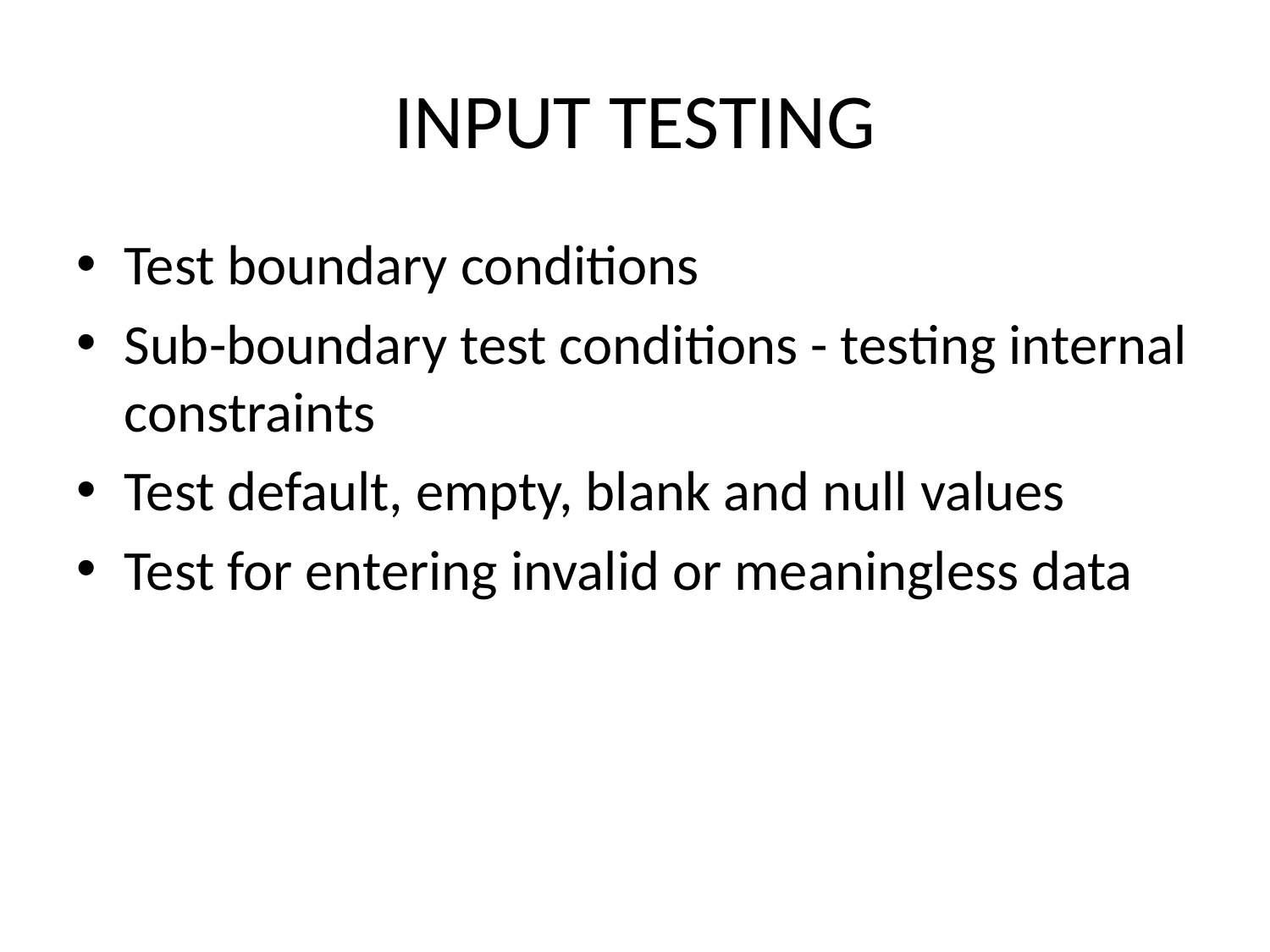

# INPUT TESTING
Test boundary conditions
Sub-boundary test conditions - testing internal constraints
Test default, empty, blank and null values
Test for entering invalid or meaningless data